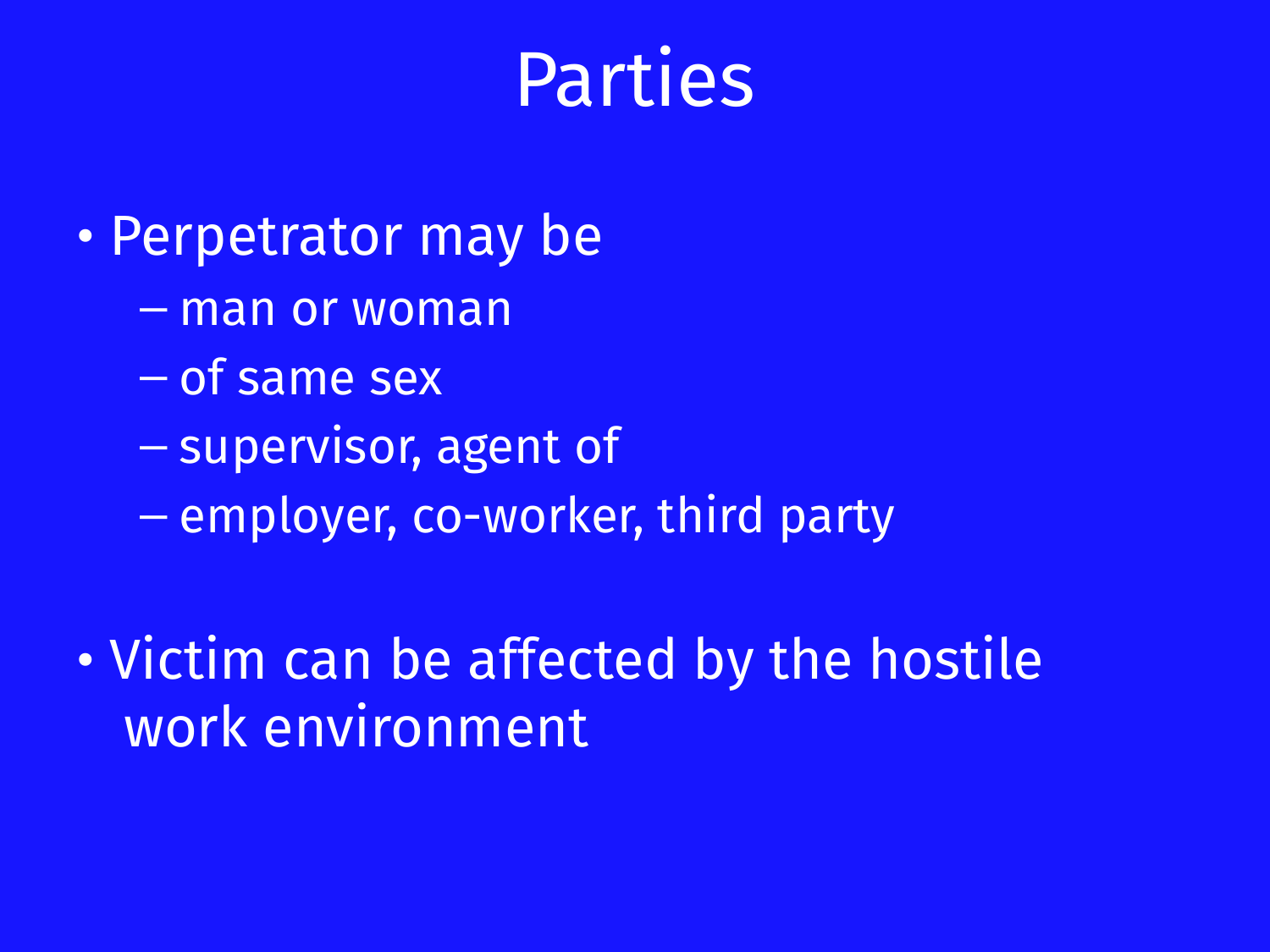

# Parties
• Perpetrator may be
man or woman
of same sex
supervisor, agent of
employer, co-worker, third party

• Victim can be affected by the hostile work environment